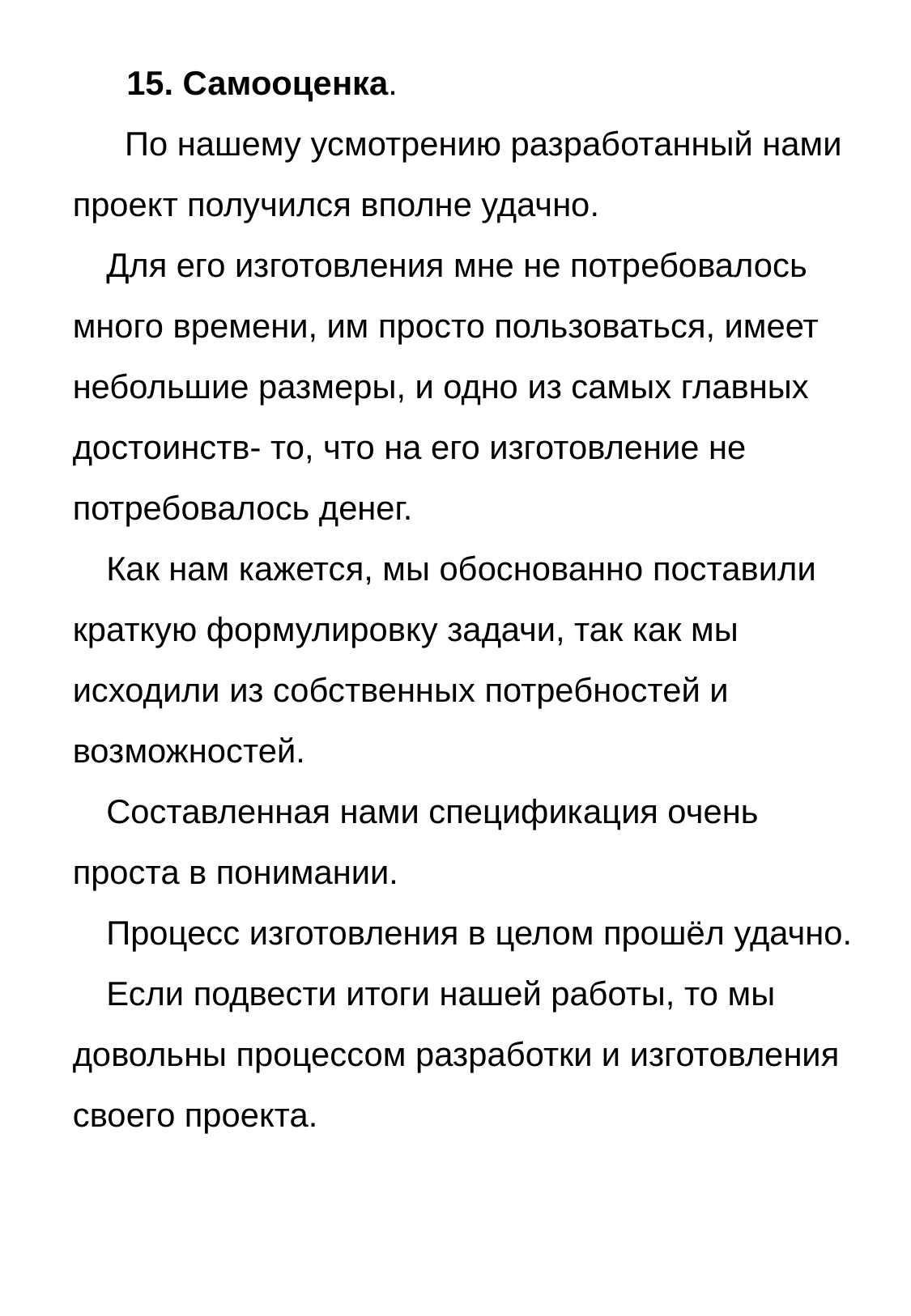

15. Самооценка.
  По нашему усмотрению разработанный нами проект получился вполне удачно.
Для его изготовления мне не потребовалось много времени, им просто пользоваться, имеет небольшие размеры, и одно из самых главных достоинств- то, что на его изготовление не потребовалось денег.
Как нам кажется, мы обоснованно поставили краткую формулировку задачи, так как мы исходили из собственных потребностей и возможностей.
Составленная нами спецификация очень проста в понимании.
Процесс изготовления в целом прошёл удачно.
Если подвести итоги нашей работы, то мы довольны процессом разработки и изготовления своего проекта.